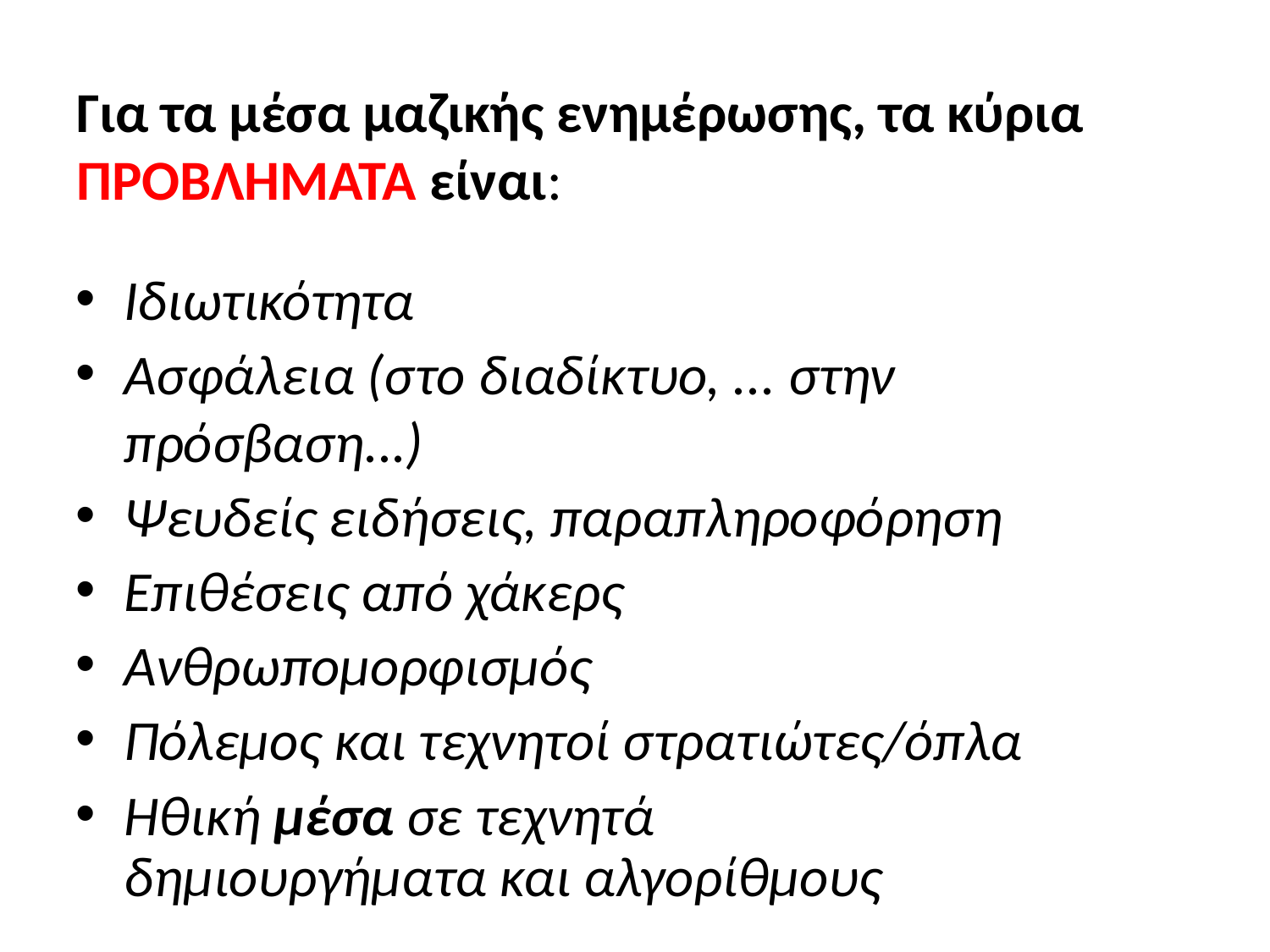

Για τα μέσα μαζικής ενημέρωσης, τα κύρια ΠΡΟΒΛΗΜΑΤΑ είναι:

Ιδιωτικότητα
Ασφάλεια (στο διαδίκτυο, ... στην πρόσβαση...)
Ψευδείς ειδήσεις, παραπληροφόρηση
Επιθέσεις από χάκερς
Ανθρωπομορφισμός
Πόλεμος και τεχνητοί στρατιώτες/όπλα
Ηθική μέσα σε τεχνητά δημιουργήματα και αλγορίθμους